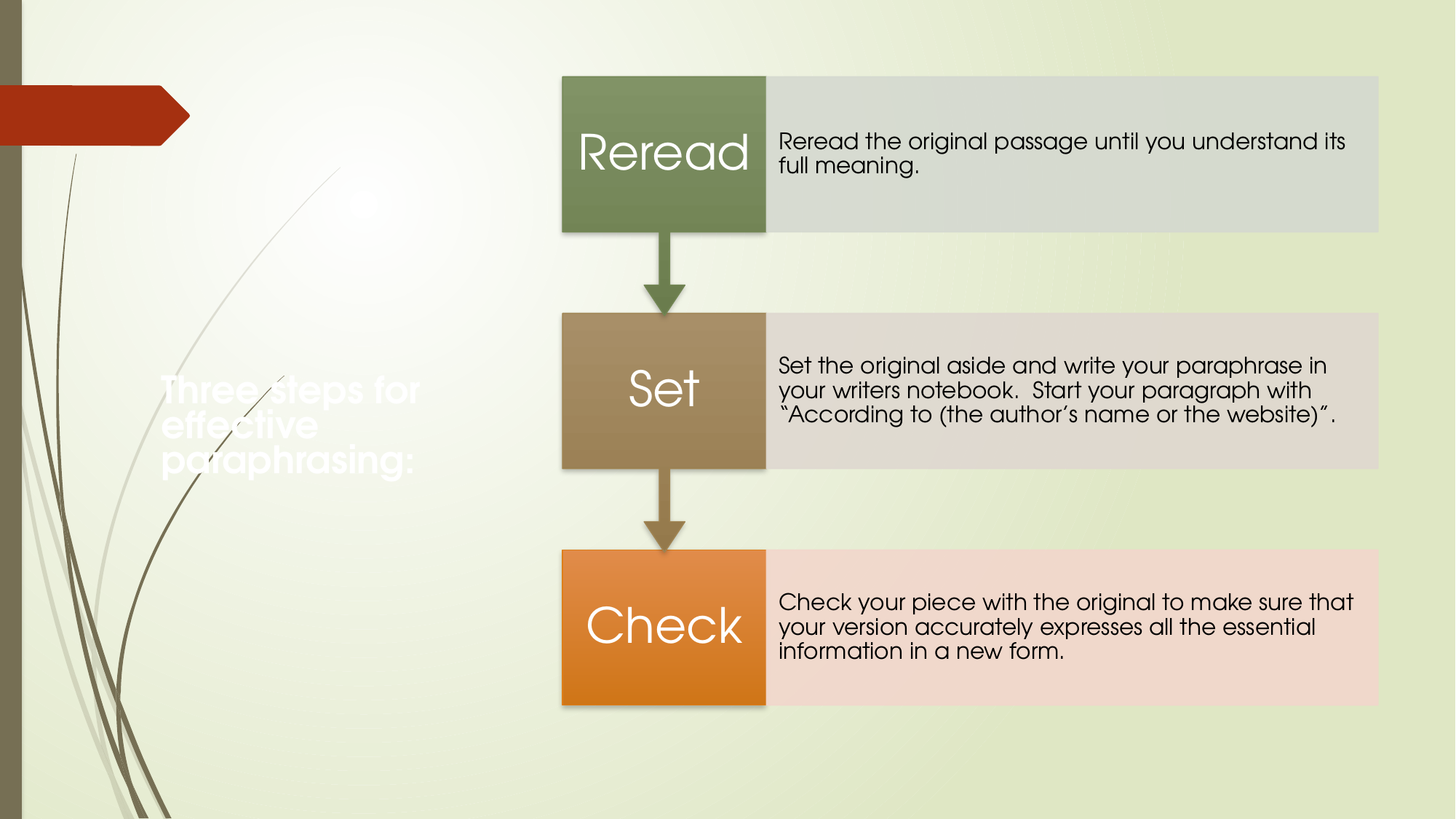

Check
Check your piece with the original to make sure that your version accurately expresses all the essential information in a new form.
Set
Set the original aside and write your paraphrase in your writers notebook.  Start your paragraph with “According to (the author’s name or the website)”.
Reread
Reread the original passage until you understand its full meaning.
# Three steps for effective paraphrasing: